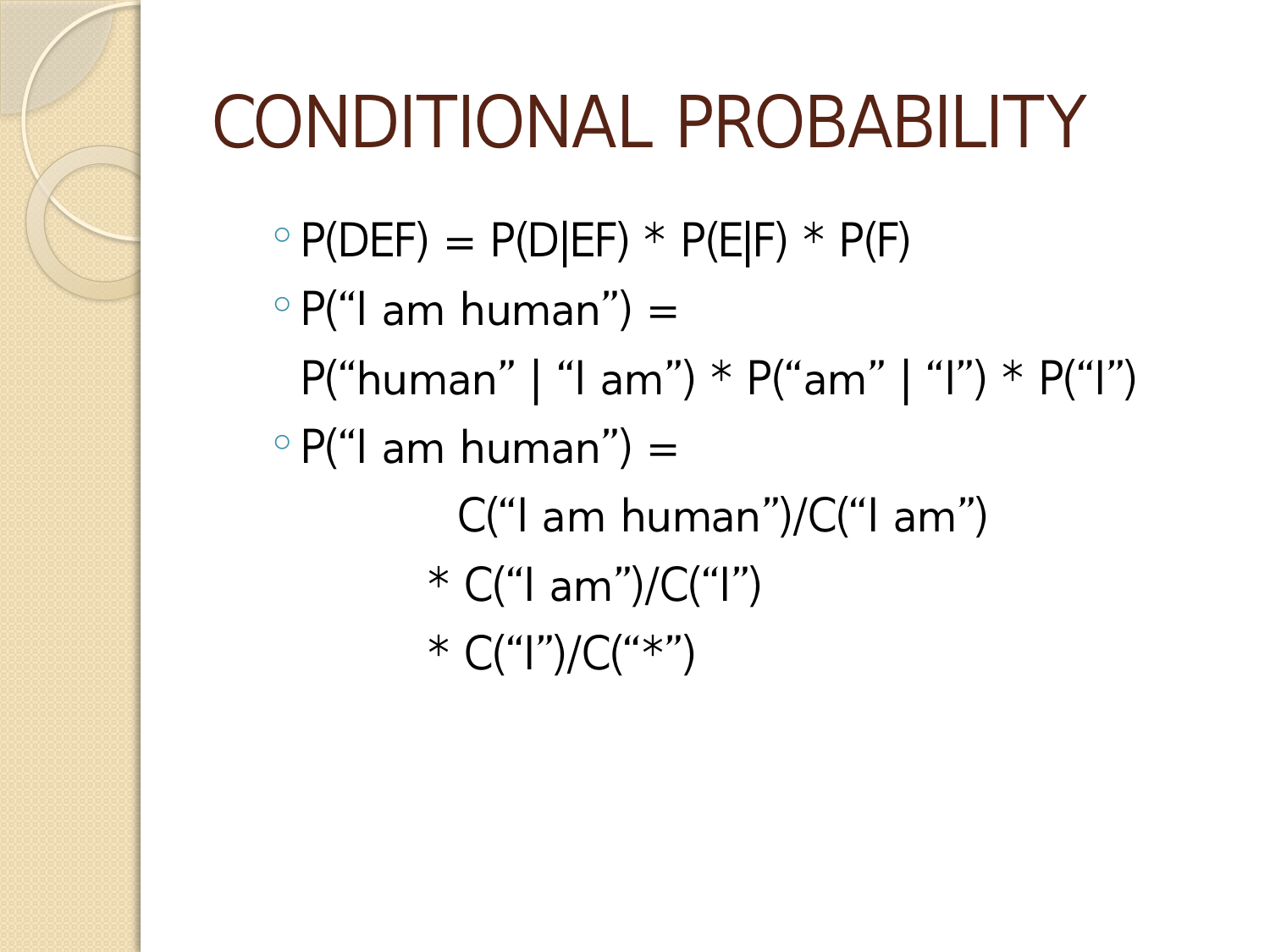

# CONDITIONAL PROBABILITY
P(DEF) = P(D|EF) * P(E|F) * P(F)
P(“I am human”) =
	P(“human” | “I am”) * P(“am” | “I”) * P(“I”)
P(“I am human”) =
		  C(“I am human”)/C(“I am”)
		* C(“I am”)/C(“I”)
		* C(“I”)/C(“*”)